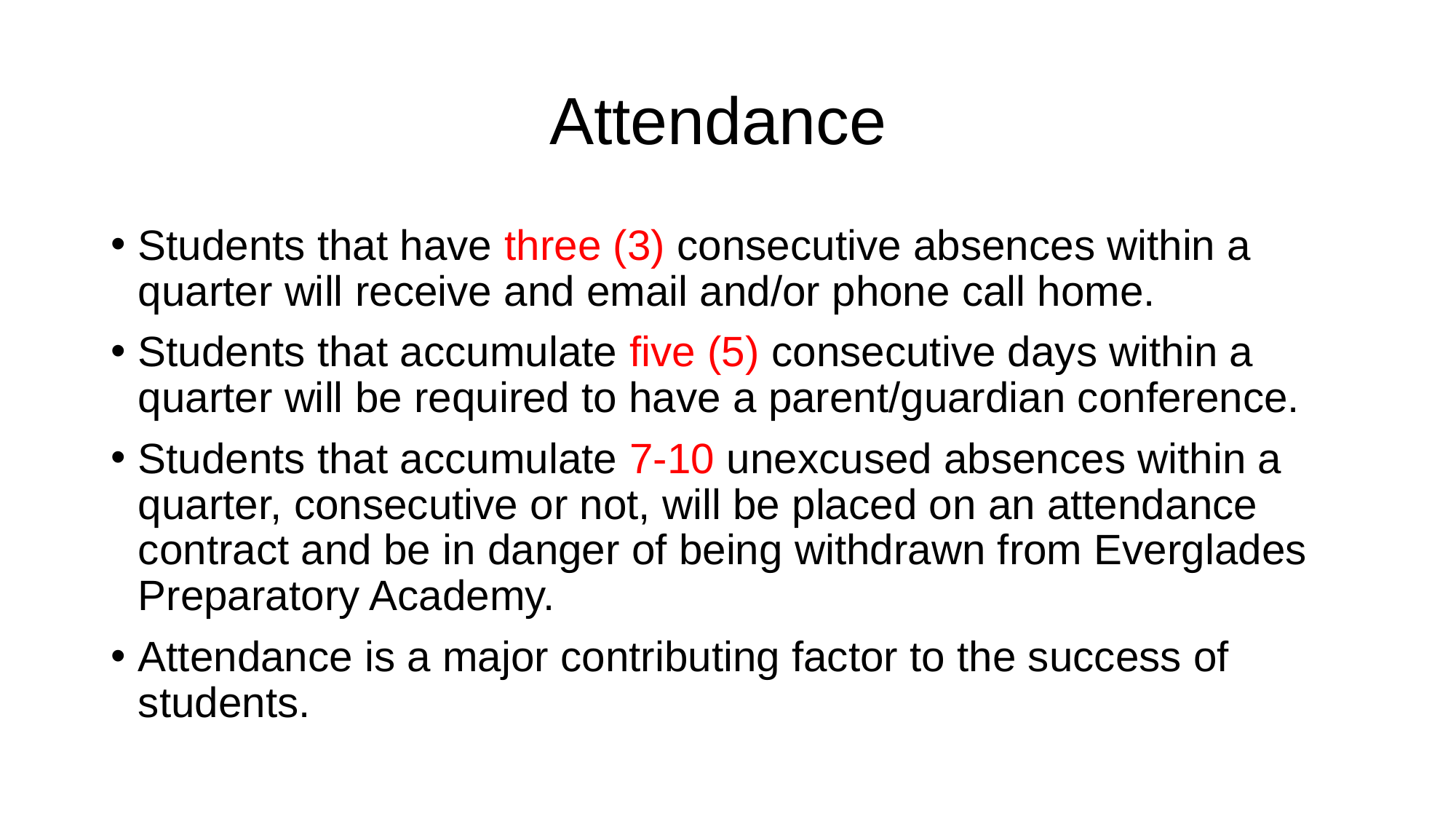

# Attendance
Students that have three (3) consecutive absences within a quarter will receive and email and/or phone call home.
Students that accumulate five (5) consecutive days within a quarter will be required to have a parent/guardian conference.
Students that accumulate 7-10 unexcused absences within a quarter, consecutive or not, will be placed on an attendance contract and be in danger of being withdrawn from Everglades Preparatory Academy.
Attendance is a major contributing factor to the success of students.